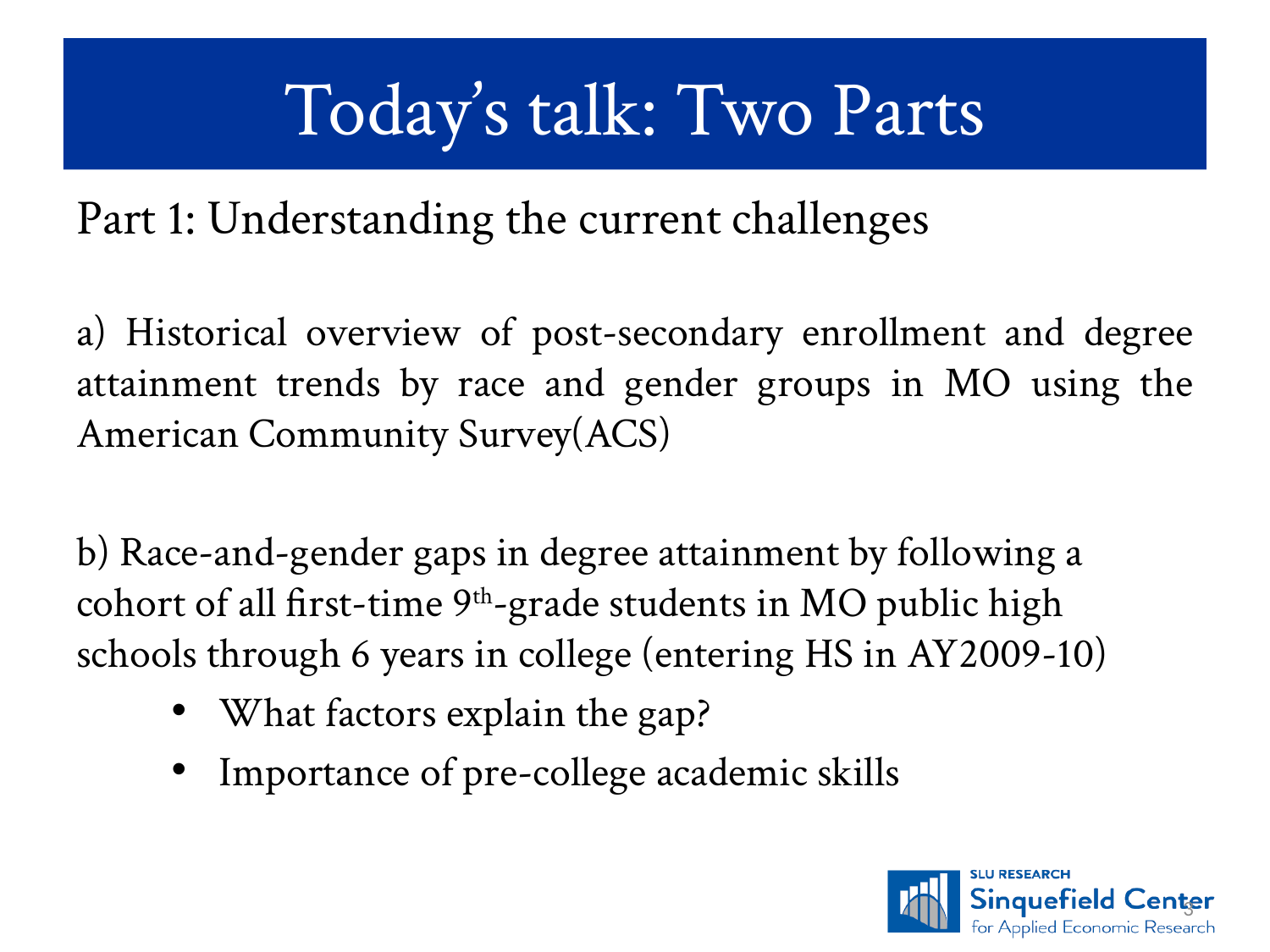

Today’s talk: Two Parts

Part 1: Understanding the current challenges

a) Historical overview of post-secondary enrollment and degree attainment trends by race and gender groups in MO using the American Community Survey(ACS)

b) Race-and-gender gaps in degree attainment by following a cohort of all first-time 9th-grade students in MO public high schools through 6 years in college (entering HS in AY2009-10)
What factors explain the gap?
Importance of pre-college academic skills

3